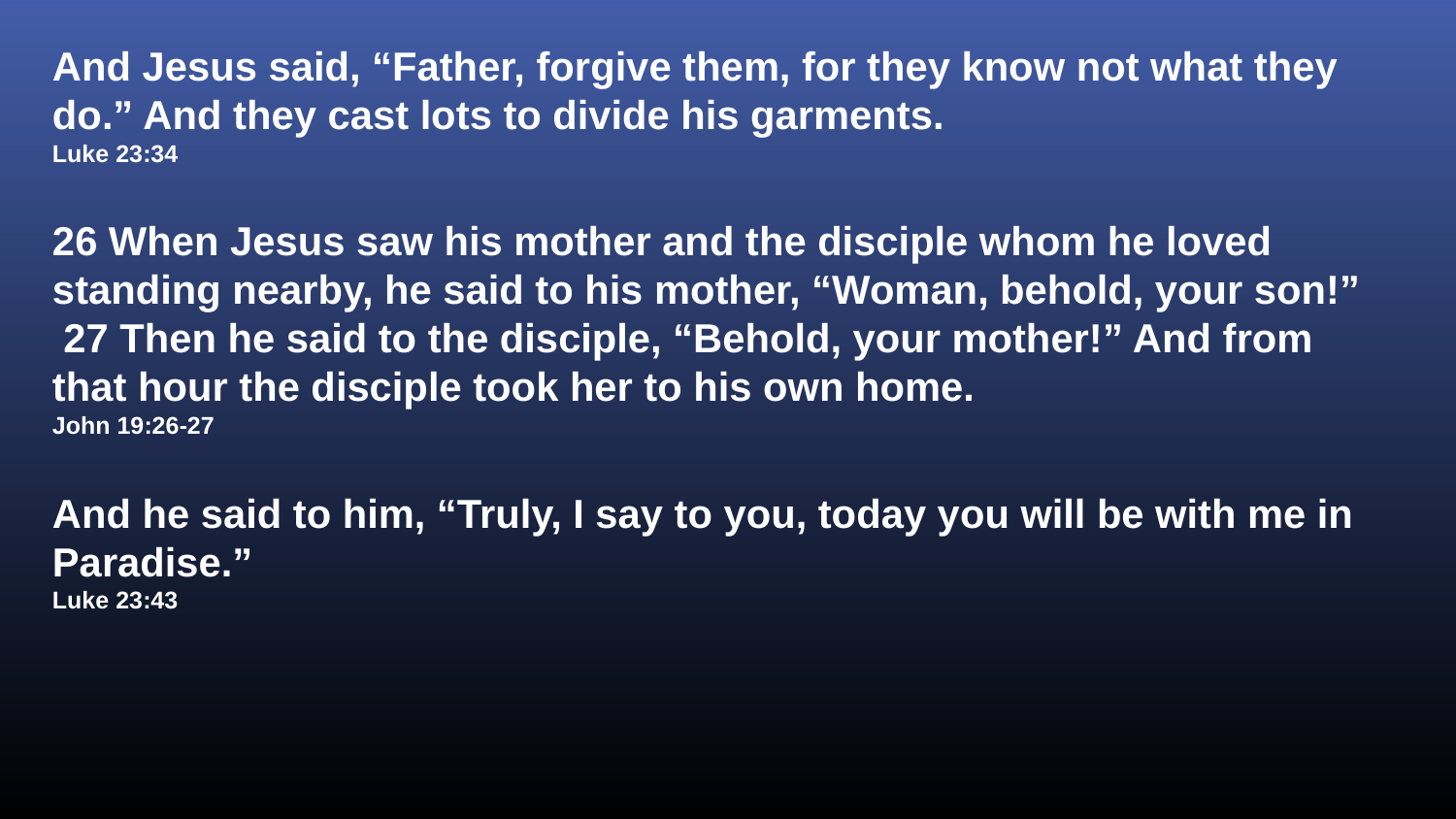

And Jesus said, “Father, forgive them, for they know not what they do.” And they cast lots to divide his garments.
Luke 23:34

26 When Jesus saw his mother and the disciple whom he loved standing nearby, he said to his mother, “Woman, behold, your son!”
 27 Then he said to the disciple, “Behold, your mother!” And from that hour the disciple took her to his own home.
John 19:26-27

And he said to him, “Truly, I say to you, today you will be with me in Paradise.”
Luke 23:43